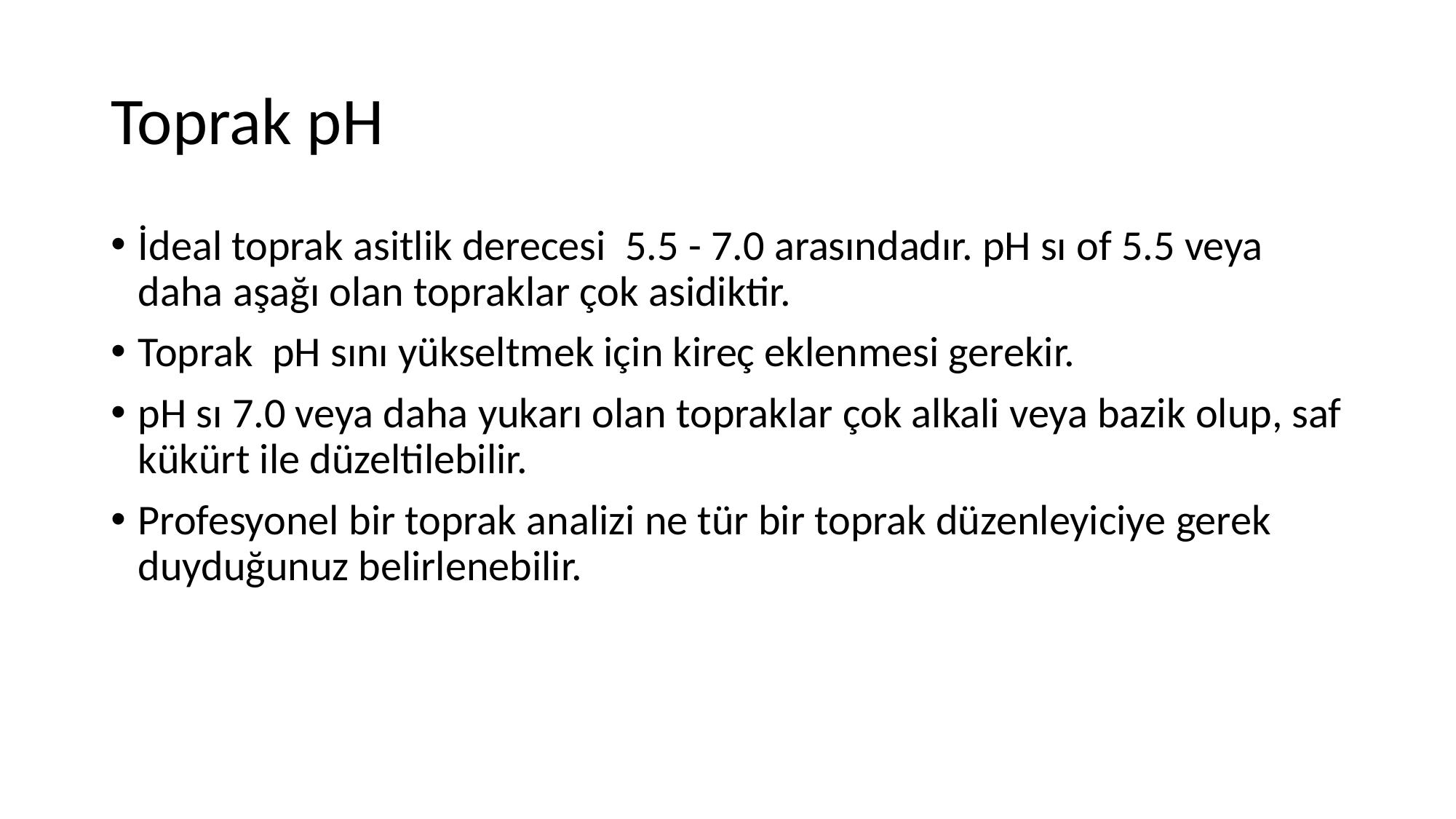

# Toprak pH
İdeal toprak asitlik derecesi  5.5 - 7.0 arasındadır. pH sı of 5.5 veya daha aşağı olan topraklar çok asidiktir.
Toprak  pH sını yükseltmek için kireç eklenmesi gerekir.
pH sı 7.0 veya daha yukarı olan topraklar çok alkali veya bazik olup, saf kükürt ile düzeltilebilir.
Profesyonel bir toprak analizi ne tür bir toprak düzenleyiciye gerek duyduğunuz belirlenebilir.